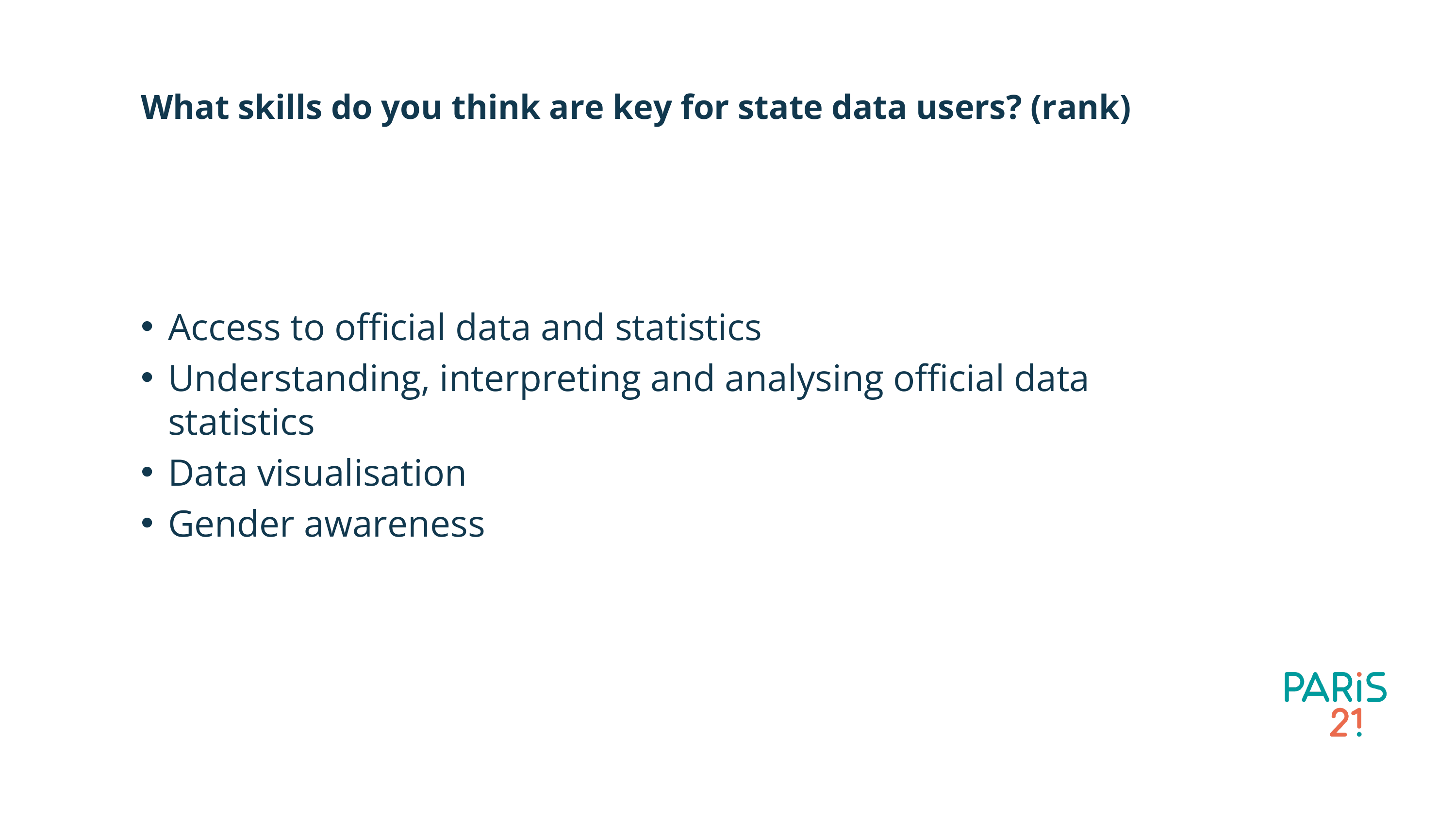

# What skills do you think are key for state data users? (rank)
Access to official data and statistics
Understanding, interpreting and analysing official data statistics
Data visualisation
Gender awareness